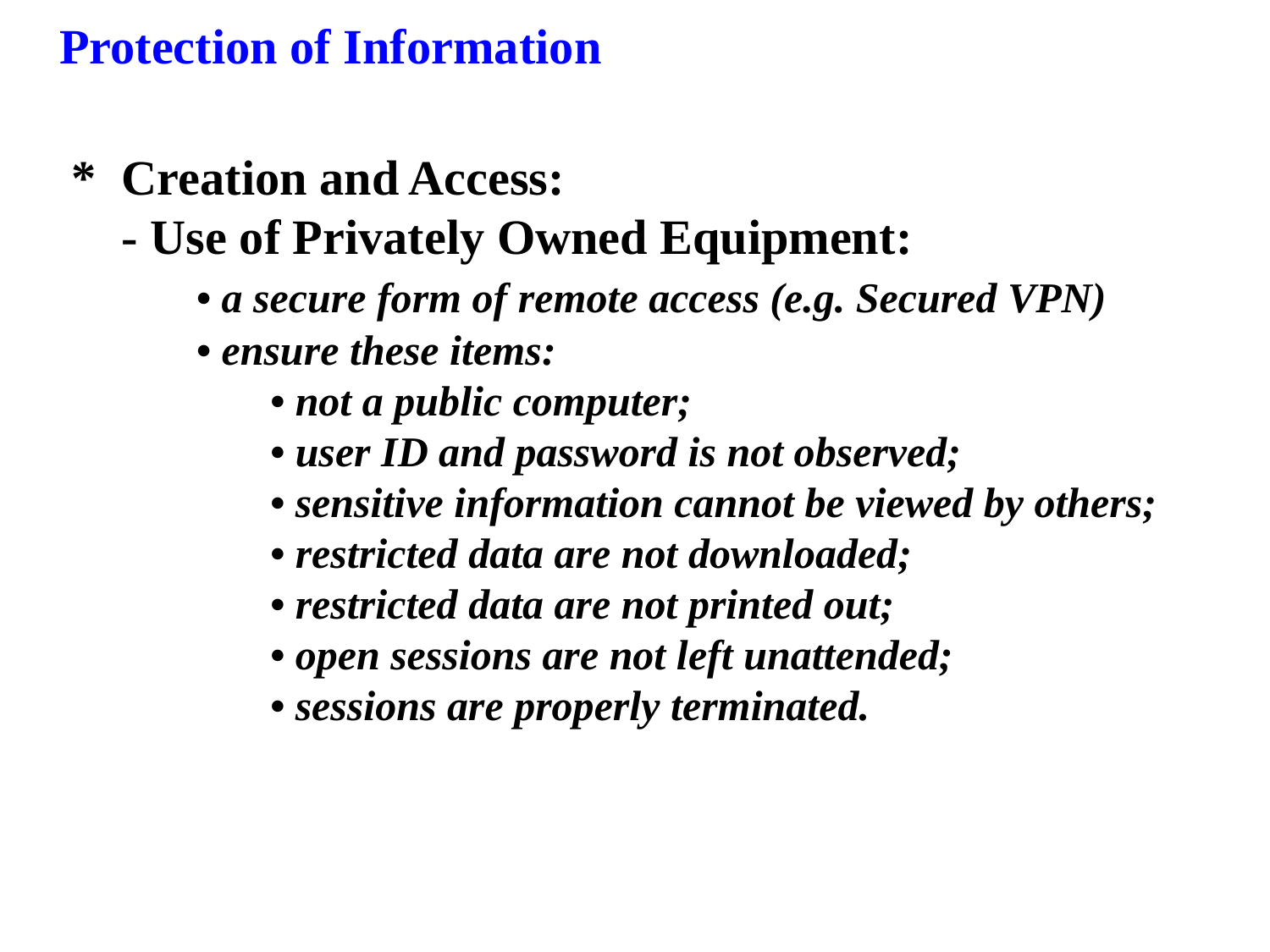

Protection of Information
*	Creation and Access:
	- Use of Privately Owned Equipment:
		• a secure form of remote access (e.g. Secured VPN)
		• ensure these items:
			• not a public computer;
			• user ID and password is not observed;
			• sensitive information cannot be viewed by others;
			• restricted data are not downloaded;
			• restricted data are not printed out;
			• open sessions are not left unattended;
			• sessions are properly terminated.